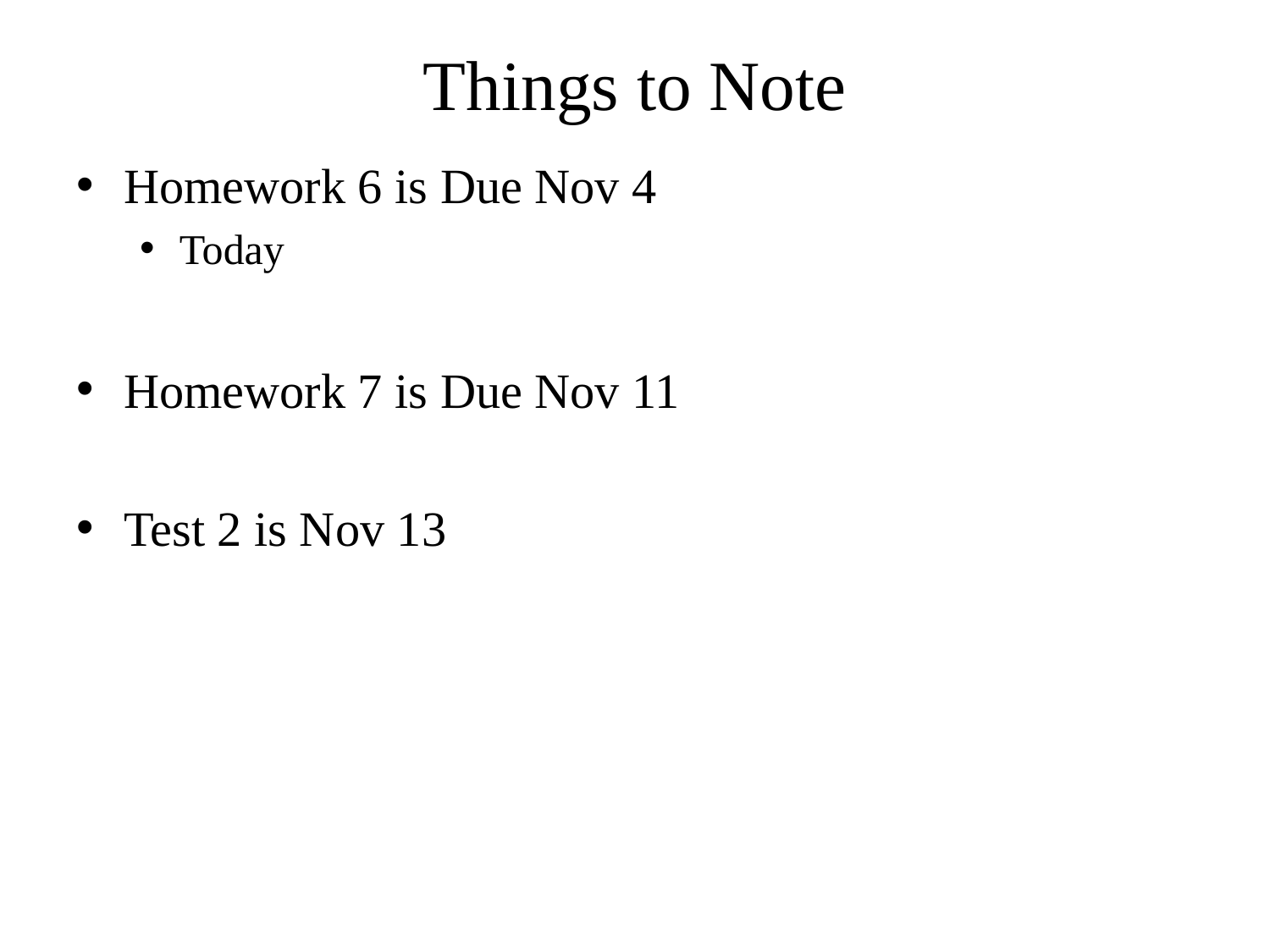

# Things to Note
Homework 6 is Due Nov 4
Today

Homework 7 is Due Nov 11

Test 2 is Nov 13